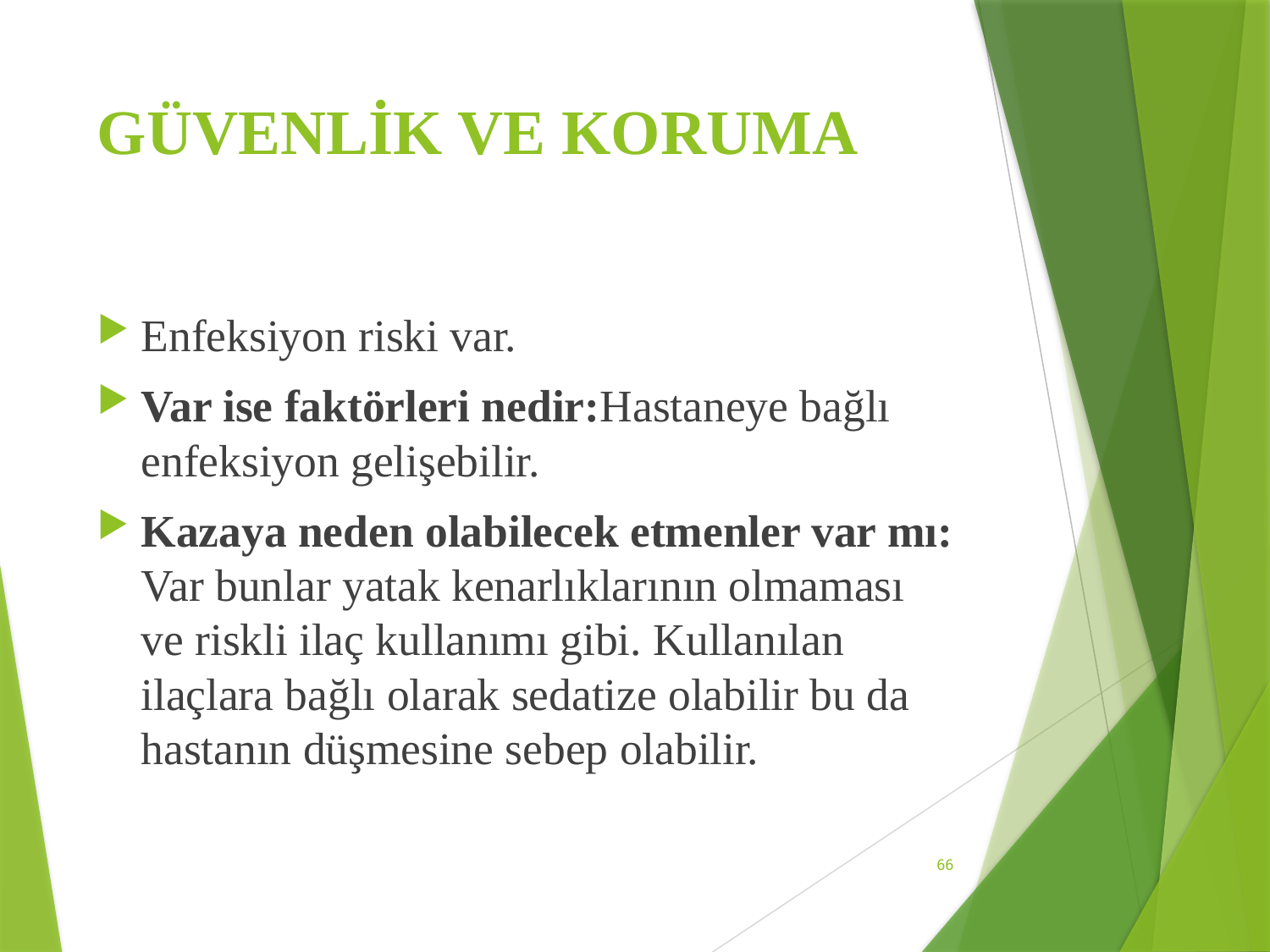

# GÜVENLİK VE KORUMA
Enfeksiyon riski var.
Var ise faktörleri nedir:Hastaneye bağlı enfeksiyon gelişebilir.
Kazaya neden olabilecek etmenler var mı: Var bunlar yatak kenarlıklarının olmaması ve riskli ilaç kullanımı gibi. Kullanılan ilaçlara bağlı olarak sedatize olabilir bu da hastanın düşmesine sebep olabilir.
66